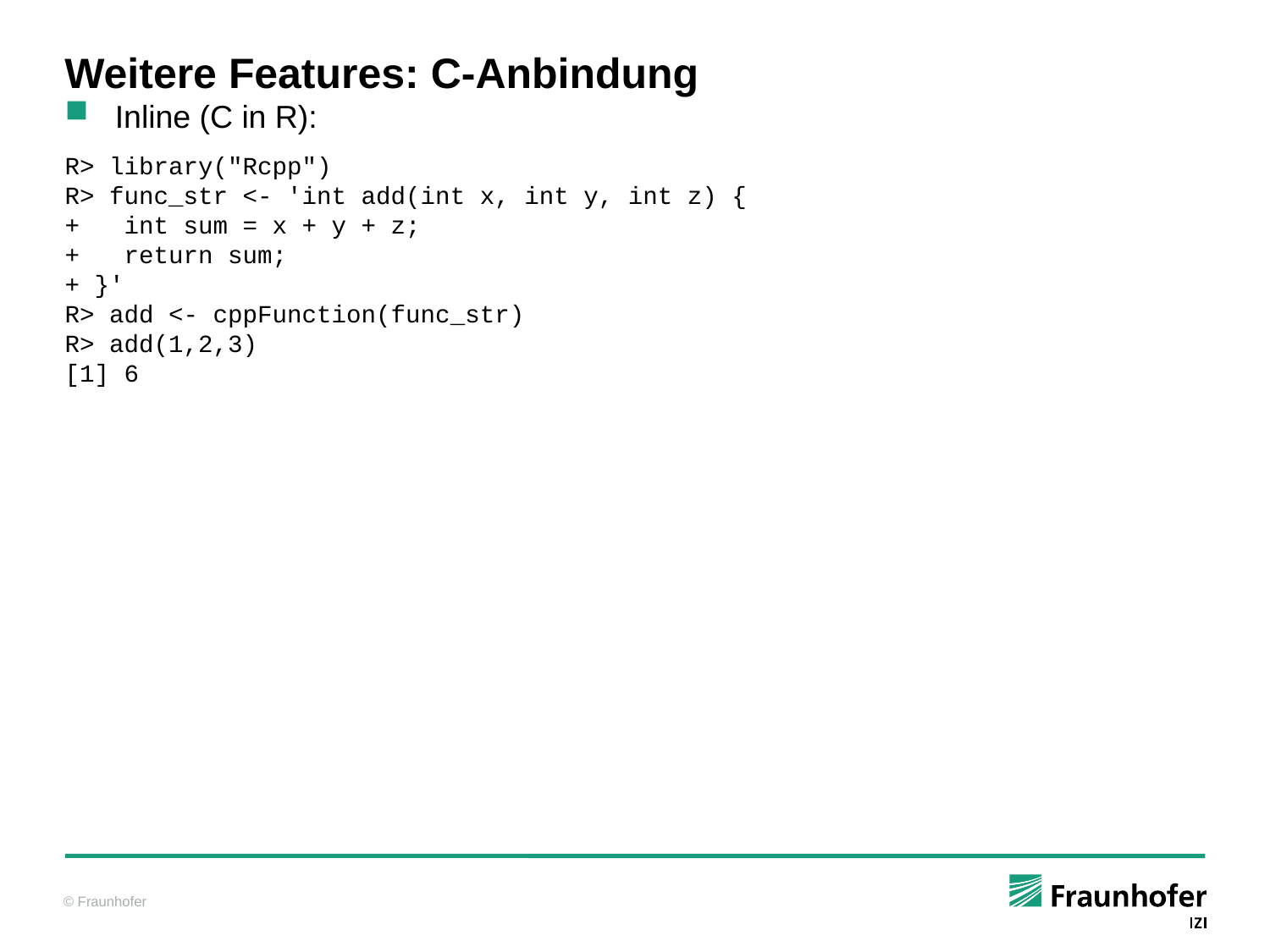

# Weitere Features: C-Anbindung
Inline (C in R):
R> library("Rcpp")
R> func_str <- 'int add(int x, int y, int z) {
+   int sum = x + y + z;
+   return sum;
+ }'
R> add <- cppFunction(func_str)
R> add(1,2,3)
[1] 6